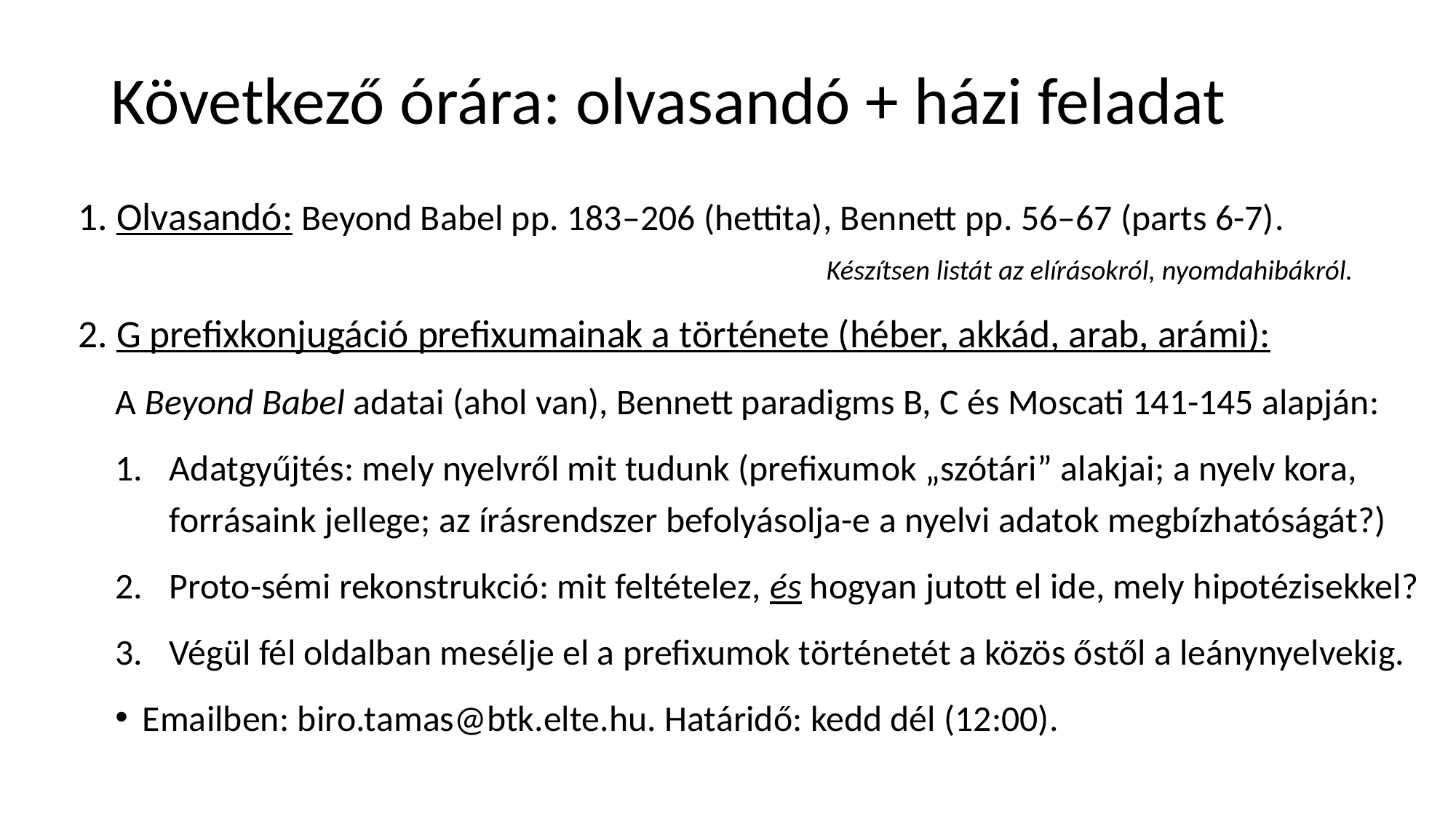

# Következő órára: olvasandó + házi feladat
1. Olvasandó: Beyond Babel pp. 183–206 (hettita), Bennett pp. 56–67 (parts 6-7).
Készítsen listát az elírásokról, nyomdahibákról.
2. G prefixkonjugáció prefixumainak a története (héber, akkád, arab, arámi):
A Beyond Babel adatai (ahol van), Bennett paradigms B, C és Moscati 141-145 alapján:
Adatgyűjtés: mely nyelvről mit tudunk (prefixumok „szótári” alakjai; a nyelv kora, forrásaink jellege; az írásrendszer befolyásolja-e a nyelvi adatok megbízhatóságát?)
Proto-sémi rekonstrukció: mit feltételez, és hogyan jutott el ide, mely hipotézisekkel?
Végül fél oldalban mesélje el a prefixumok történetét a közös őstől a leánynyelvekig.
Emailben: biro.tamas@btk.elte.hu. Határidő: kedd dél (12:00).